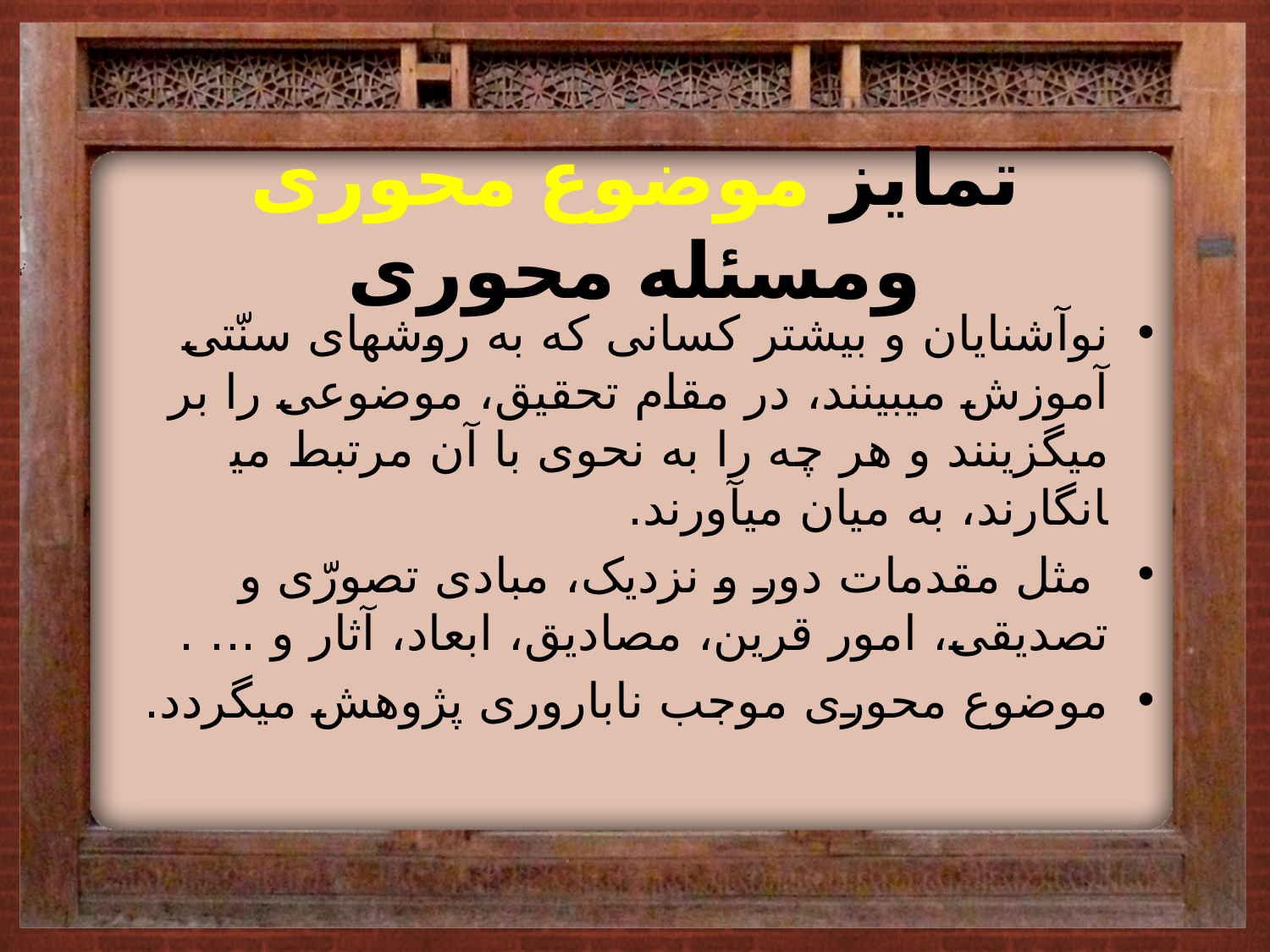

# تمایز موضوع محوری ومسئله محوری
نوآشنایان و بیشتر کسانی که به روش­های سنّتی آموزش می­بینند، در مقام تحقیق، موضوعی را بر می­گزینند و هر چه را به نحوی با آن مرتبط می­انگارند، به میان می­آورند.
 مثل مقدمات دور و نزدیک، مبادی تصورّی و تصدیقی، امور قرین، مصادیق، ابعاد، آثار و ... .
موضوع محوری موجب ناباروری پژوهش می­گردد.